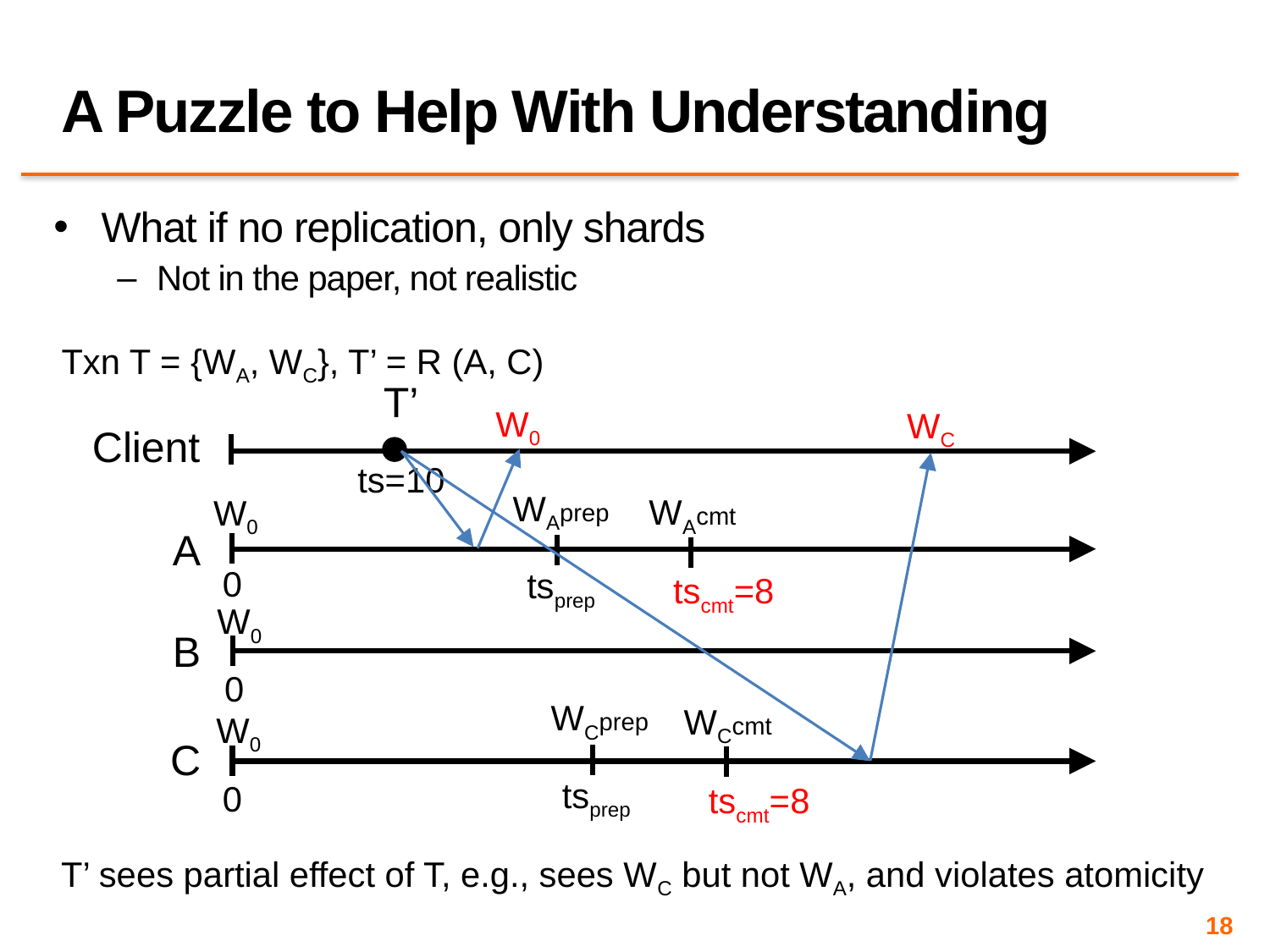

# A Puzzle to Help With Understanding
What if no replication, only shards
Not in the paper, not realistic
Txn T = {WA, WC}, T’ = R (A, C)
T’
W0
WC
Client

ts=10
WAprep
tsprep
WAcmt
tscmt=8
W0
A
0
W0
B
0
WCprep
tsprep
WCcmt
tscmt=8
W0
C
0
T’ sees partial effect of T, e.g., sees WC but not WA, and violates atomicity
18